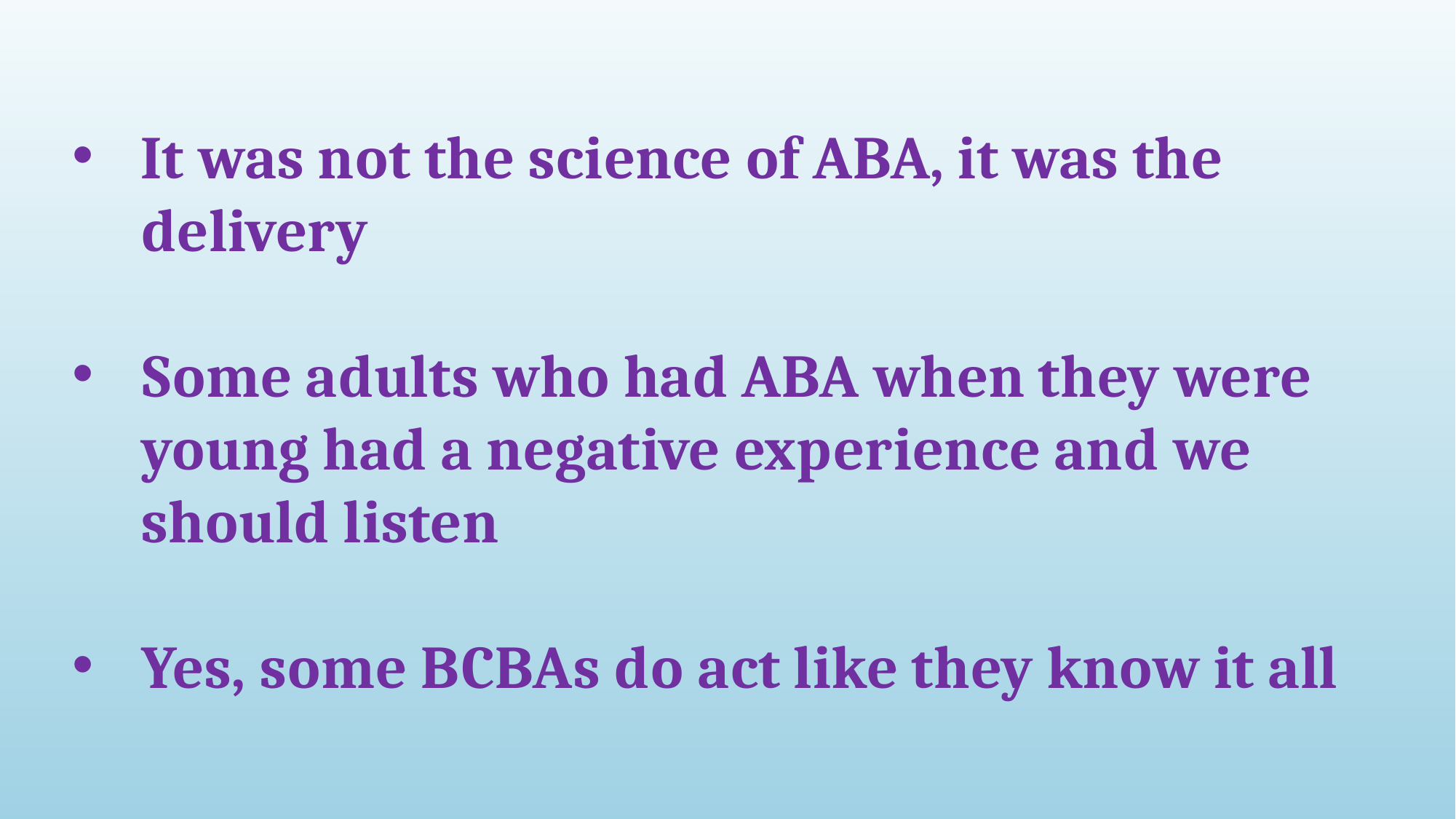

It was not the science of ABA, it was the delivery

Some adults who had ABA when they were young had a negative experience and we should listen

Yes, some BCBAs do act like they know it all